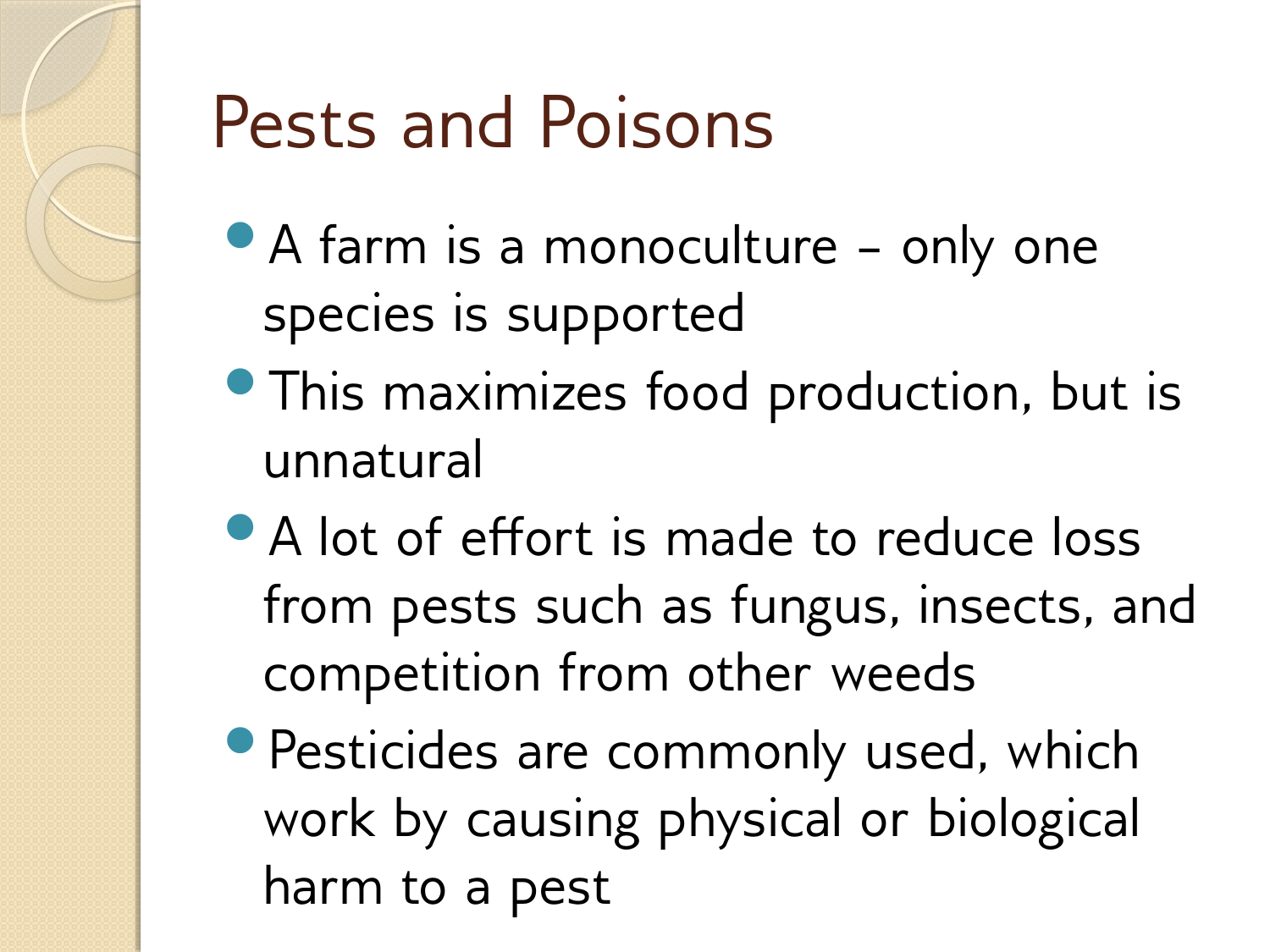

# Pests and Poisons
A farm is a monoculture – only one species is supported
This maximizes food production, but is unnatural
A lot of effort is made to reduce loss from pests such as fungus, insects, and competition from other weeds
Pesticides are commonly used, which work by causing physical or biological harm to a pest